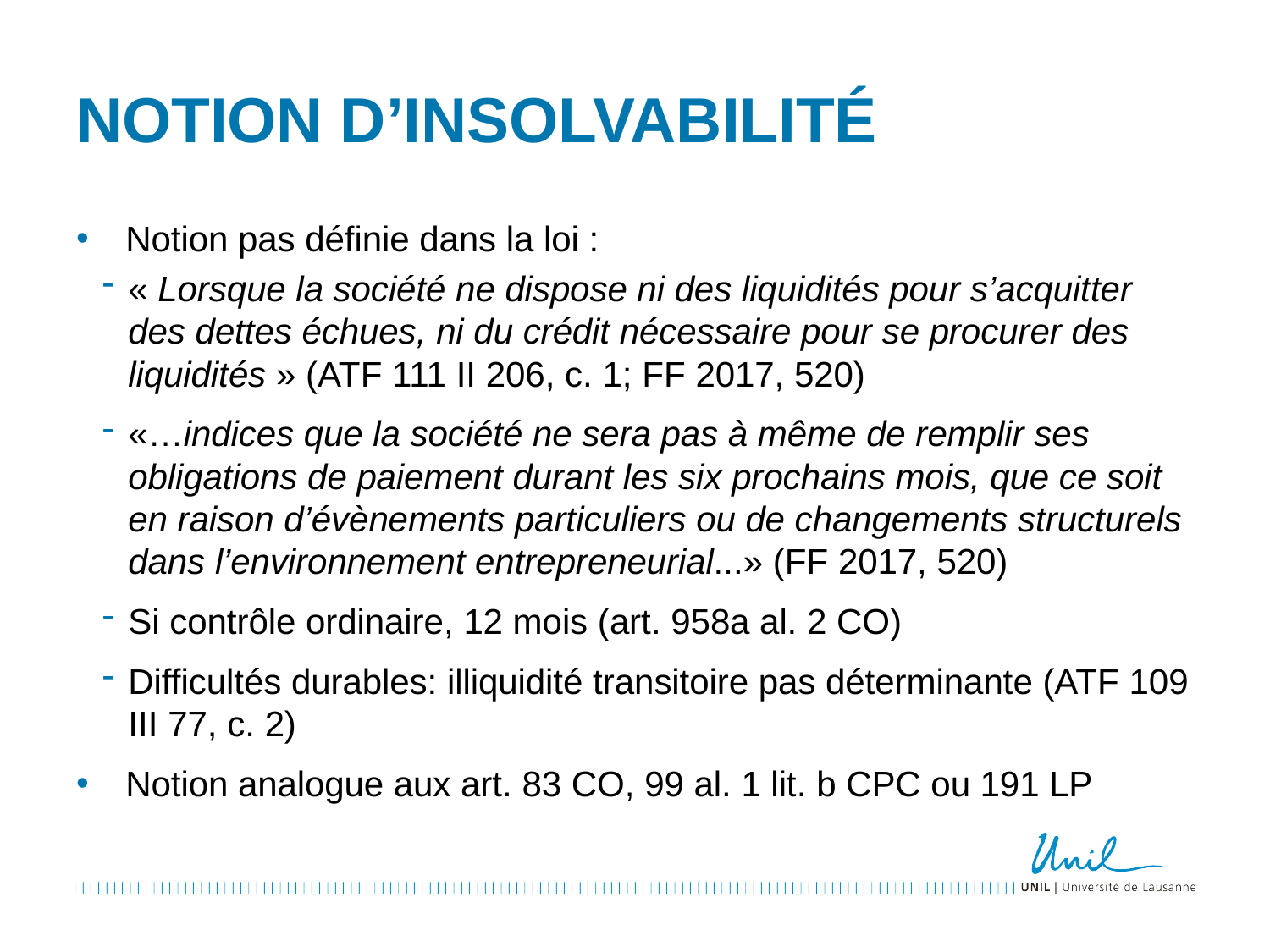

# Notion d’insolvabilité
Notion pas définie dans la loi :
« Lorsque la société ne dispose ni des liquidités pour s’acquitter des dettes échues, ni du crédit nécessaire pour se procurer des liquidités » (ATF 111 II 206, c. 1; FF 2017, 520)
«…indices que la société ne sera pas à même de remplir ses obligations de paiement durant les six prochains mois, que ce soit en raison d’évènements particuliers ou de changements structurels dans l’environnement entrepreneurial...» (FF 2017, 520)
Si contrôle ordinaire, 12 mois (art. 958a al. 2 CO)
Difficultés durables: illiquidité transitoire pas déterminante (ATF 109 III 77, c. 2)
Notion analogue aux art. 83 CO, 99 al. 1 lit. b CPC ou 191 LP